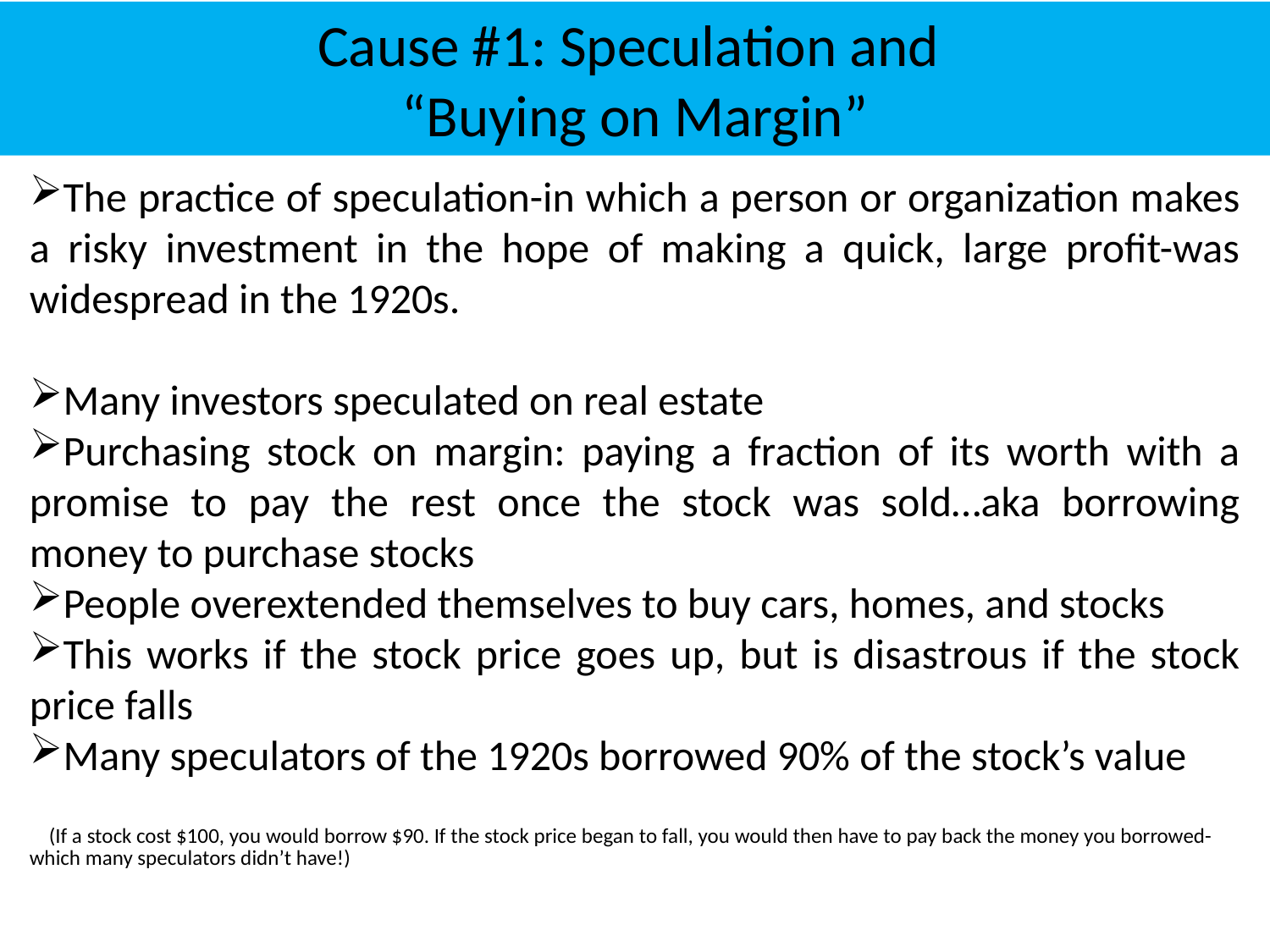

# Cause #1: Speculation and “Buying on Margin”
The practice of speculation-in which a person or organization makes a risky investment in the hope of making a quick, large profit-was widespread in the 1920s.

Many investors speculated on real estate
Purchasing stock on margin: paying a fraction of its worth with a promise to pay the rest once the stock was sold…aka borrowing money to purchase stocks
People overextended themselves to buy cars, homes, and stocks
This works if the stock price goes up, but is disastrous if the stock price falls
Many speculators of the 1920s borrowed 90% of the stock’s value

    (If a stock cost $100, you would borrow $90. If the stock price began to fall, you would then have to pay back the money you borrowed-which many speculators didn’t have!)